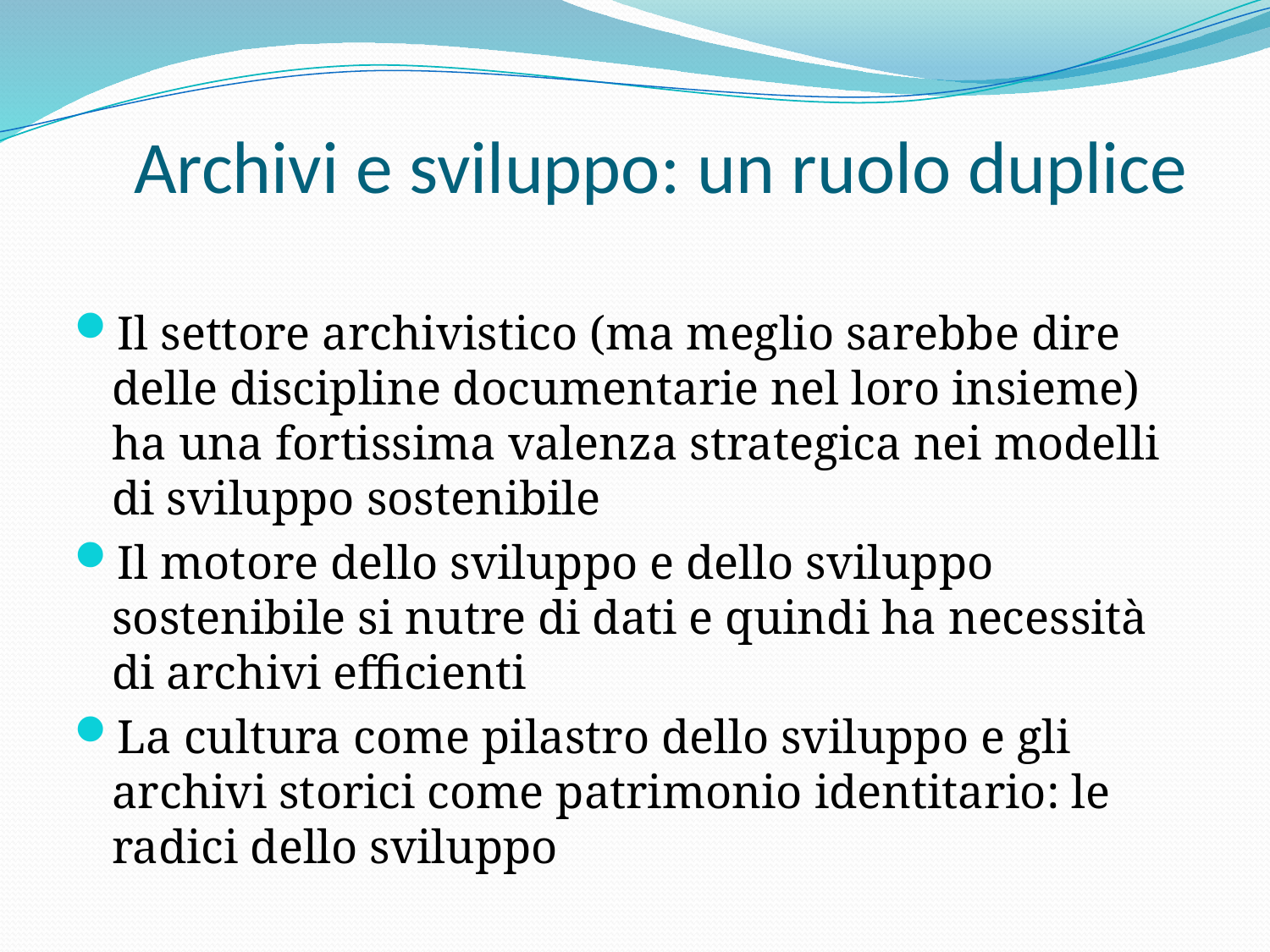

# Archivi e sviluppo: un ruolo duplice
Il settore archivistico (ma meglio sarebbe dire delle discipline documentarie nel loro insieme) ha una fortissima valenza strategica nei modelli di sviluppo sostenibile
Il motore dello sviluppo e dello sviluppo sostenibile si nutre di dati e quindi ha necessità di archivi efficienti
La cultura come pilastro dello sviluppo e gli archivi storici come patrimonio identitario: le radici dello sviluppo